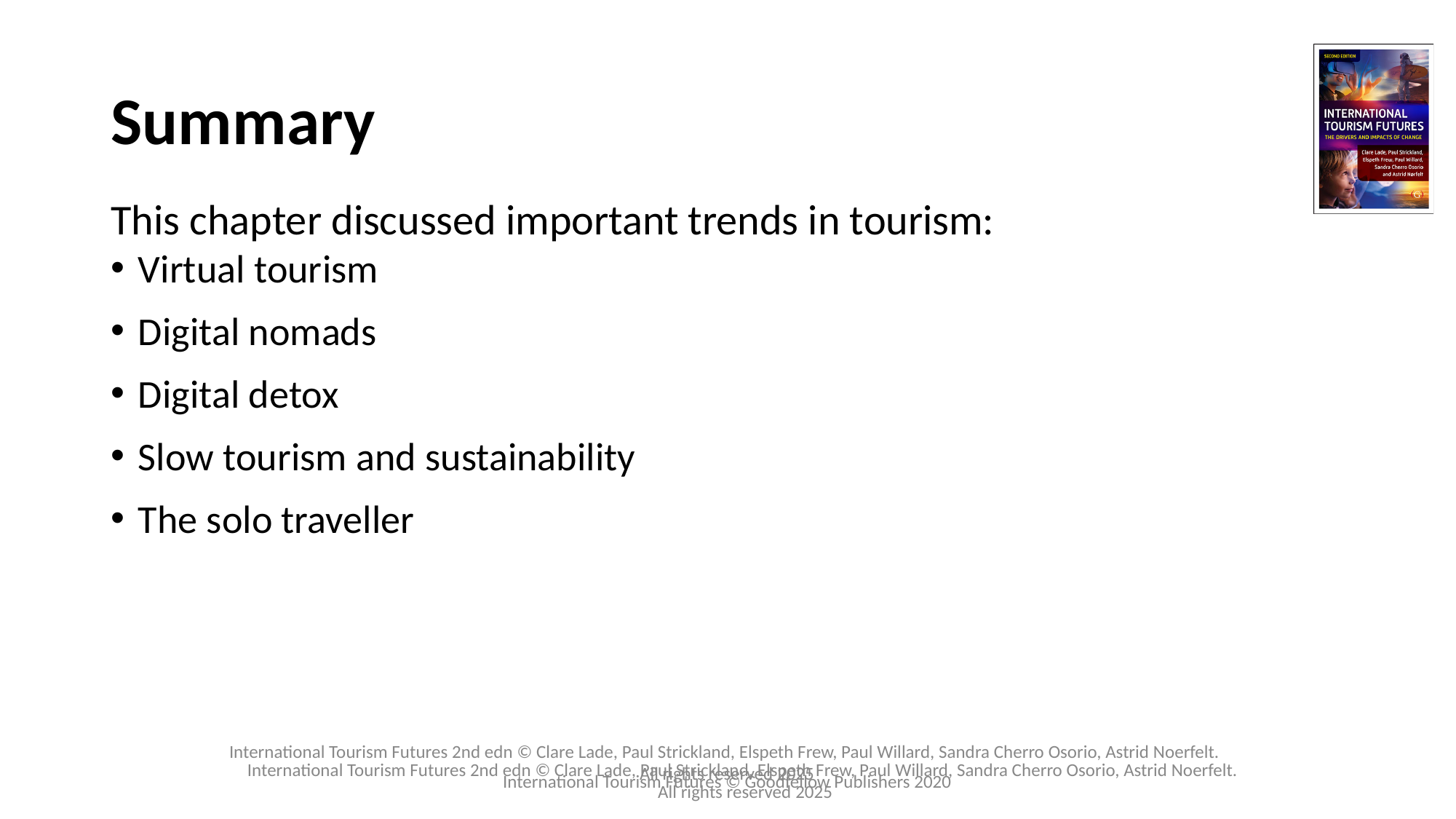

# Summary
This chapter discussed important trends in tourism:
Virtual tourism
Digital nomads
Digital detox
Slow tourism and sustainability
The solo traveller

International Tourism Futures © Goodfellow Publishers 2020